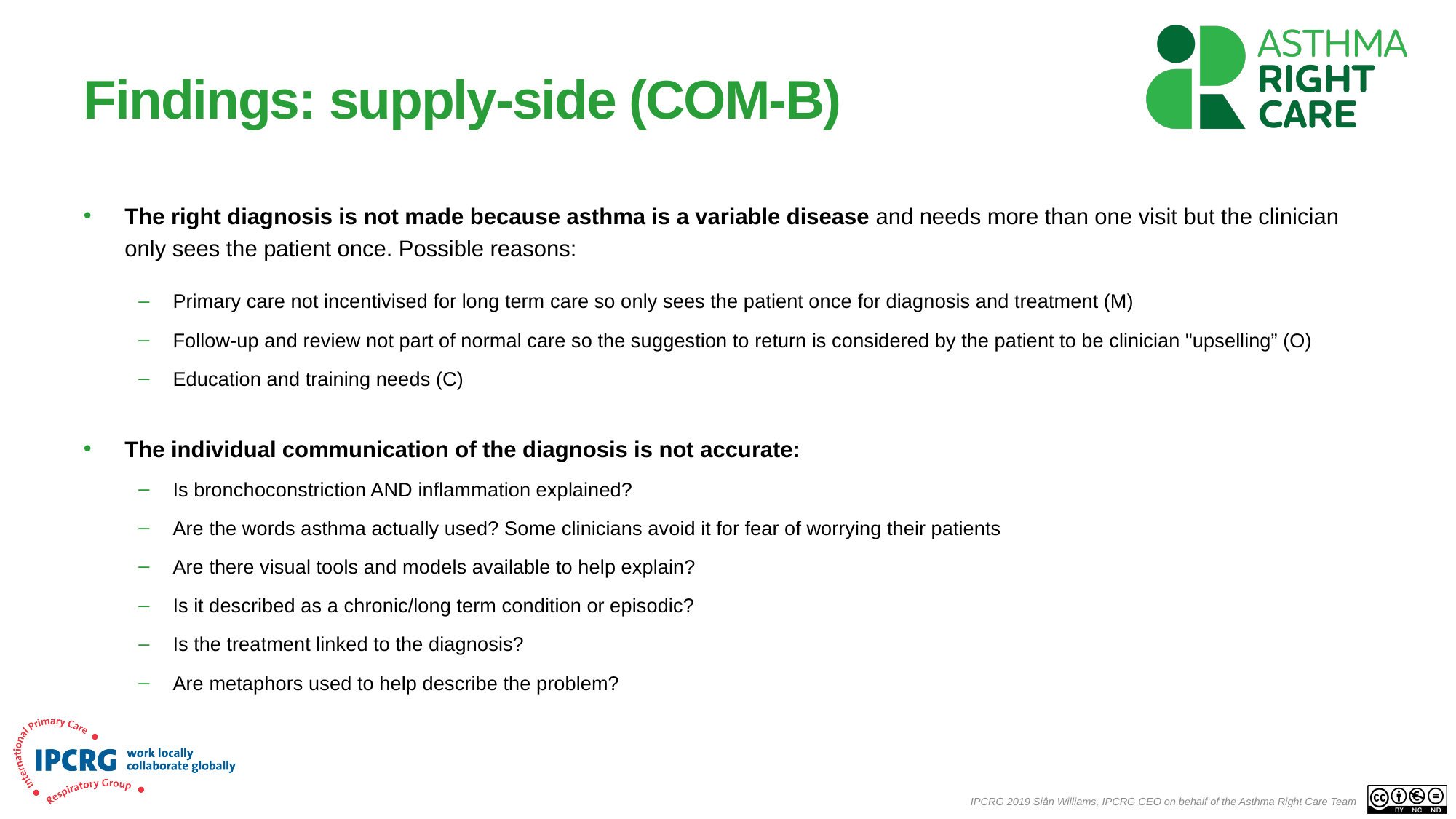

# Findings: supply-side (COM-B)
The right diagnosis is not made because asthma is a variable disease and needs more than one visit but the clinician only sees the patient once. Possible reasons:
Primary care not incentivised for long term care so only sees the patient once for diagnosis and treatment (M)
Follow-up and review not part of normal care so the suggestion to return is considered by the patient to be clinician "upselling” (O)
Education and training needs (C)
The individual communication of the diagnosis is not accurate:
Is bronchoconstriction AND inflammation explained?
Are the words asthma actually used? Some clinicians avoid it for fear of worrying their patients
Are there visual tools and models available to help explain?
Is it described as a chronic/long term condition or episodic?
Is the treatment linked to the diagnosis?
Are metaphors used to help describe the problem?